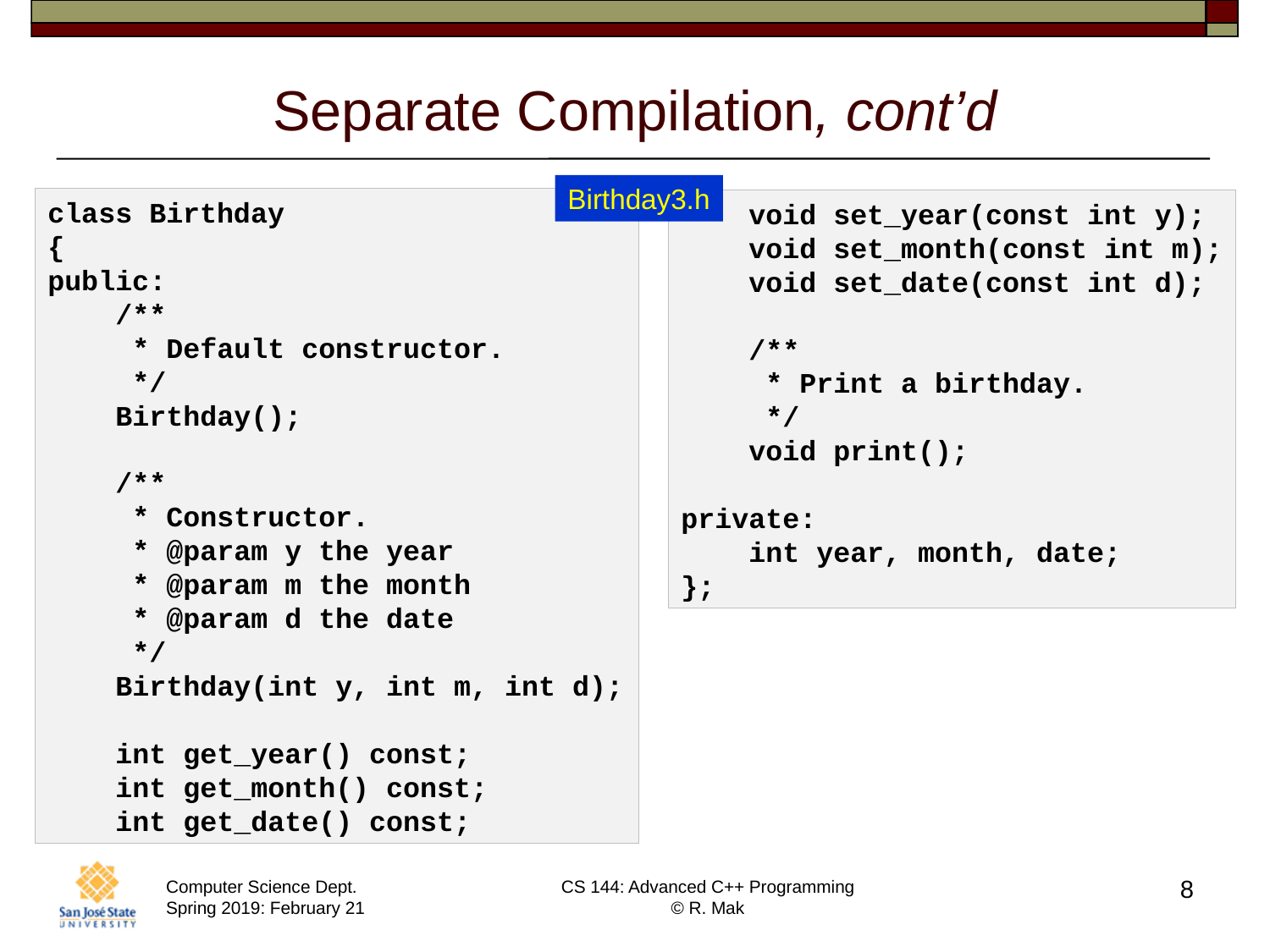

# Separate Compilation, cont’d
Birthday3.h
class Birthday
{
public:
    /**
     * Default constructor.
     */
    Birthday();
    /**
     * Constructor.
     * @param y the year
     * @param m the month
     * @param d the date
     */
    Birthday(int y, int m, int d);

    int get_year() const;
    int get_month() const;
    int get_date() const;
    void set_year(const int y);
    void set_month(const int m);
    void set_date(const int d);
    /**
     * Print a birthday.
     */
    void print();
private:
    int year, month, date;
};
8